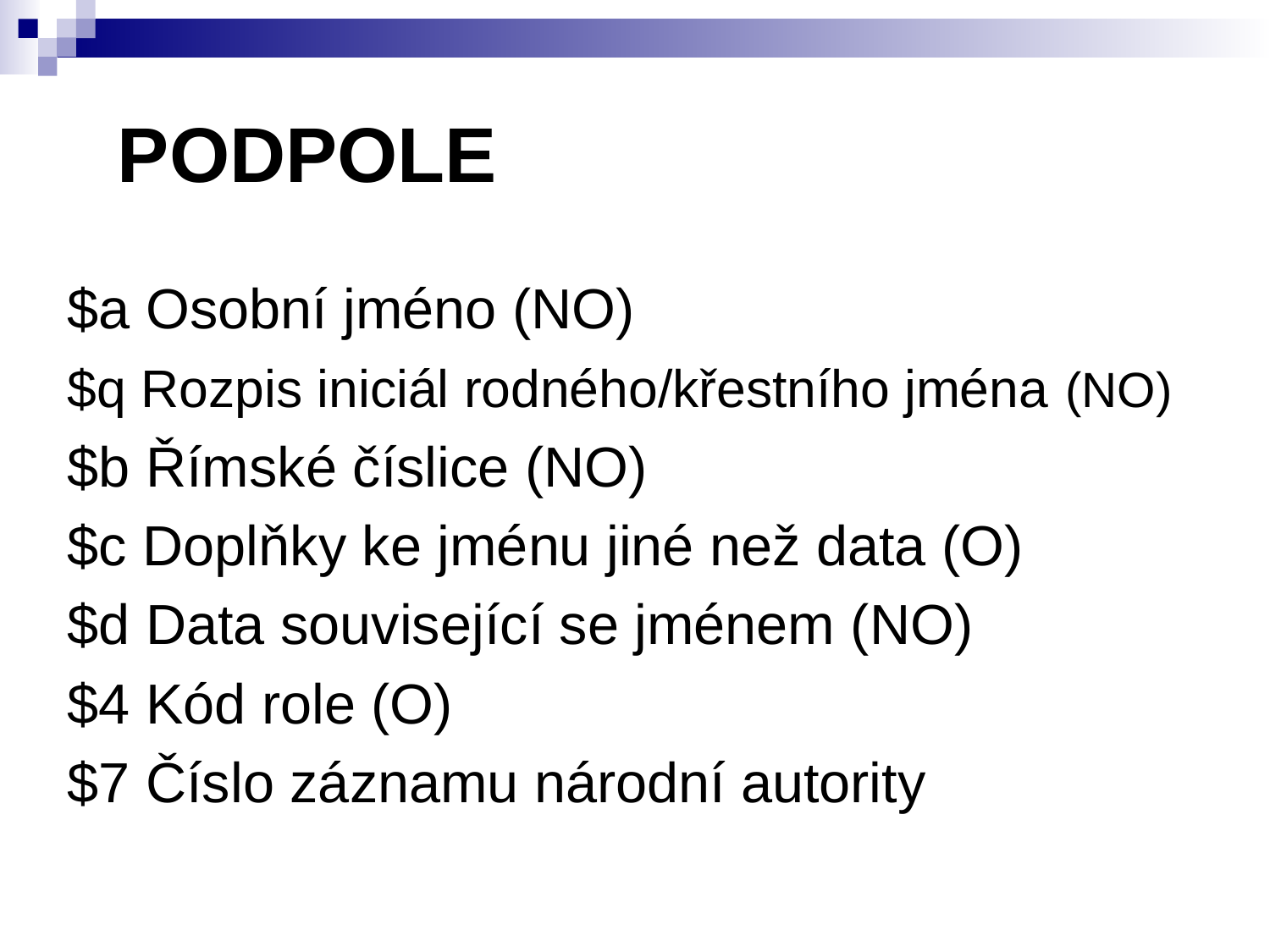

PODPOLE
$a Osobní jméno (NO)
$q Rozpis iniciál rodného/křestního jména (NO)
$b Římské číslice (NO)
$c Doplňky ke jménu jiné než data (O)
$d Data související se jménem (NO)
$4 Kód role (O)
$7 Číslo záznamu národní autority